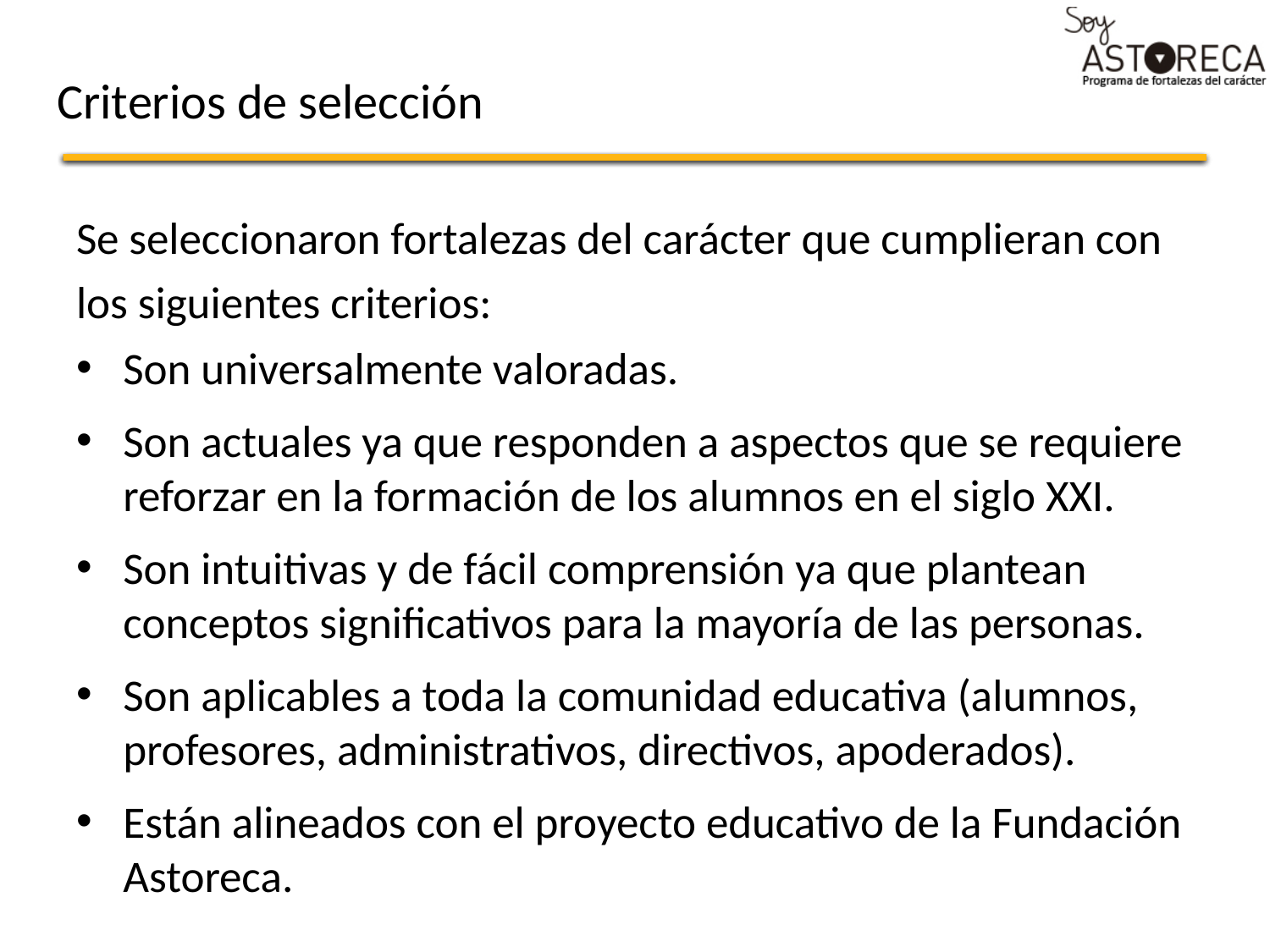

# Criterios de selección
Se seleccionaron fortalezas del carácter que cumplieran con los siguientes criterios:
Son universalmente valoradas.
Son actuales ya que responden a aspectos que se requiere reforzar en la formación de los alumnos en el siglo XXI.
Son intuitivas y de fácil comprensión ya que plantean conceptos significativos para la mayoría de las personas.
Son aplicables a toda la comunidad educativa (alumnos, profesores, administrativos, directivos, apoderados).
Están alineados con el proyecto educativo de la Fundación Astoreca.